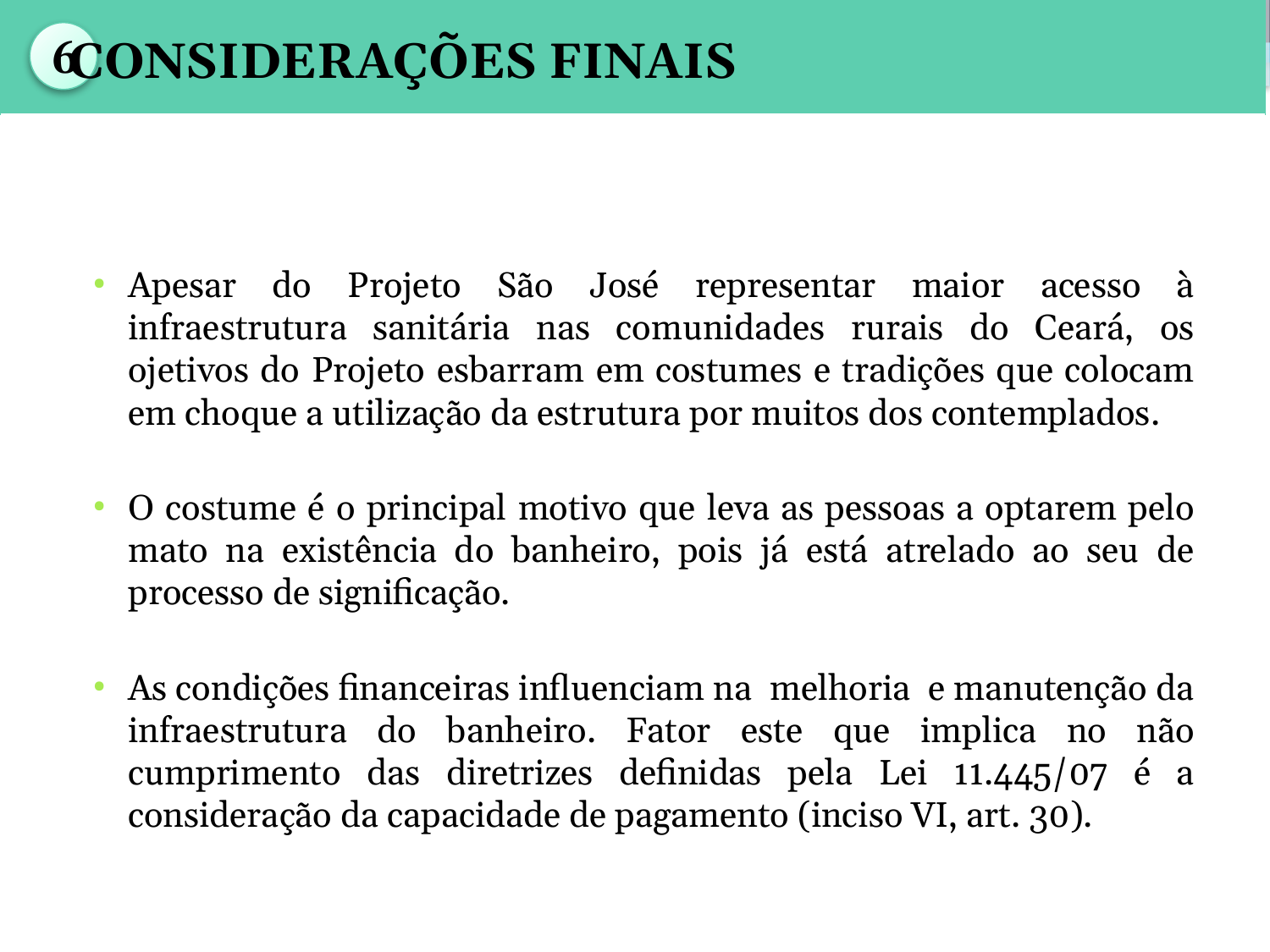

|  |
| --- |
6
Considerações Finais

Apesar do Projeto São José representar maior acesso à infraestrutura sanitária nas comunidades rurais do Ceará, os ojetivos do Projeto esbarram em costumes e tradições que colocam em choque a utilização da estrutura por muitos dos contemplados.

O costume é o principal motivo que leva as pessoas a optarem pelo mato na existência do banheiro, pois já está atrelado ao seu de processo de significação.

As condições financeiras influenciam na  melhoria  e manutenção da infraestrutura do banheiro. Fator este que implica no não cumprimento das diretrizes definidas pela Lei 11.445/07 é a consideração da capacidade de pagamento (inciso VI, art. 30).